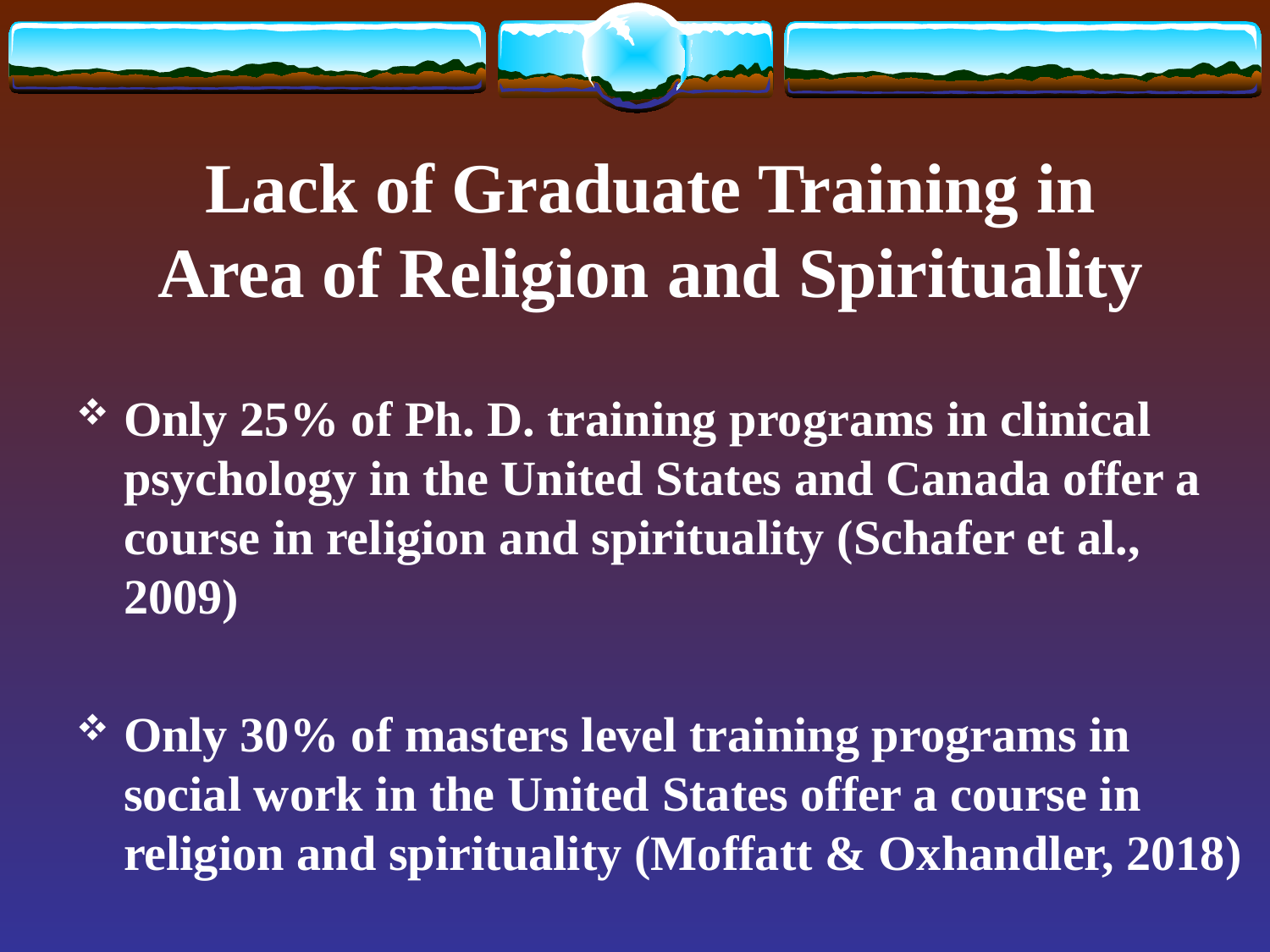

Lack of Graduate Training in Area of Religion and Spirituality
Only 25% of Ph. D. training programs in clinical psychology in the United States and Canada offer a course in religion and spirituality (Schafer et al., 2009)

Only 30% of masters level training programs in social work in the United States offer a course in religion and spirituality (Moffatt & Oxhandler, 2018)